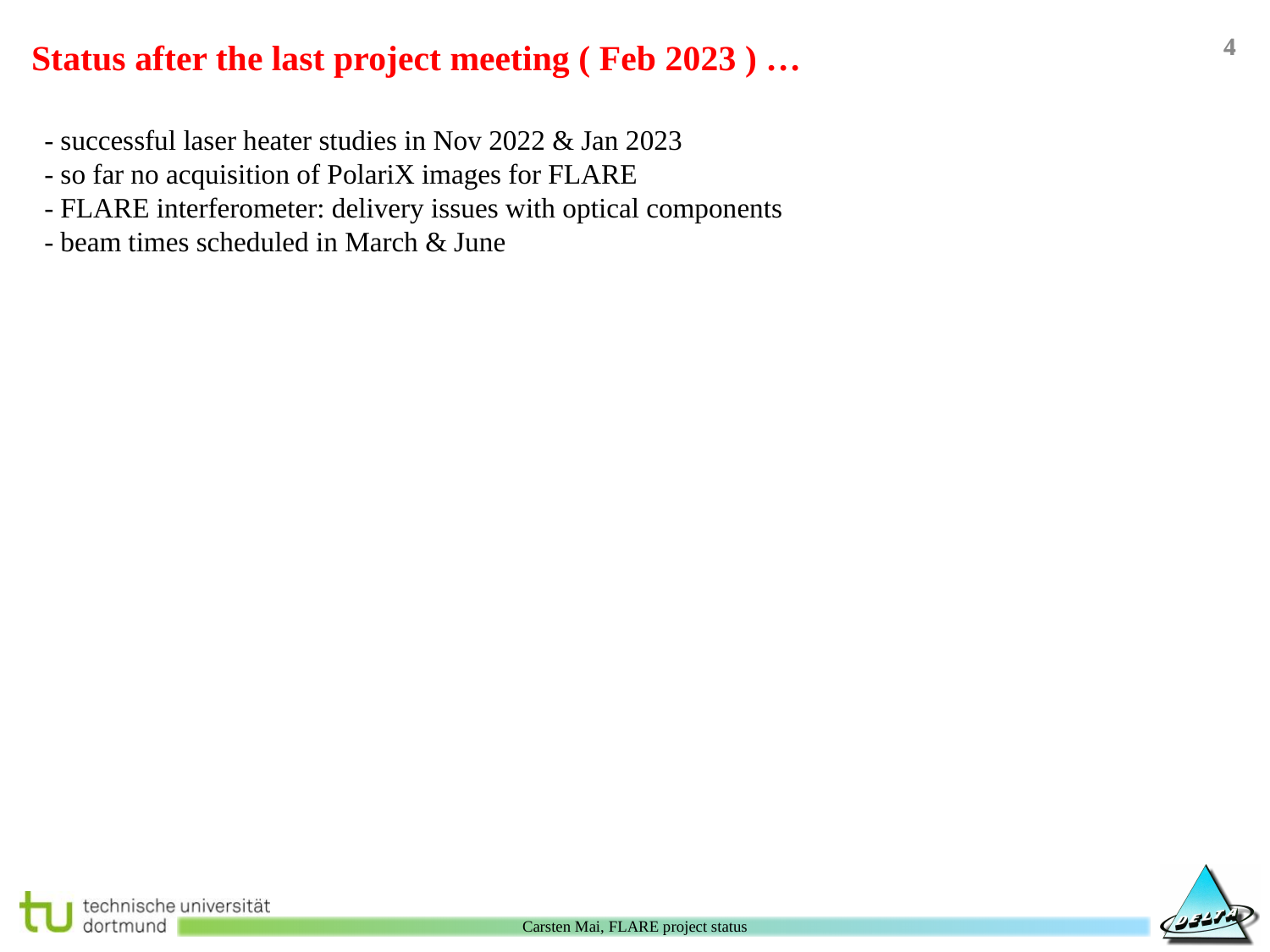

4
4
Status after the last project meeting ( Feb 2023 ) …
- successful laser heater studies in Nov 2022 & Jan 2023
- so far no acquisition of PolariX images for FLARE
- FLARE interferometer: delivery issues with optical components
- beam times scheduled in March & June